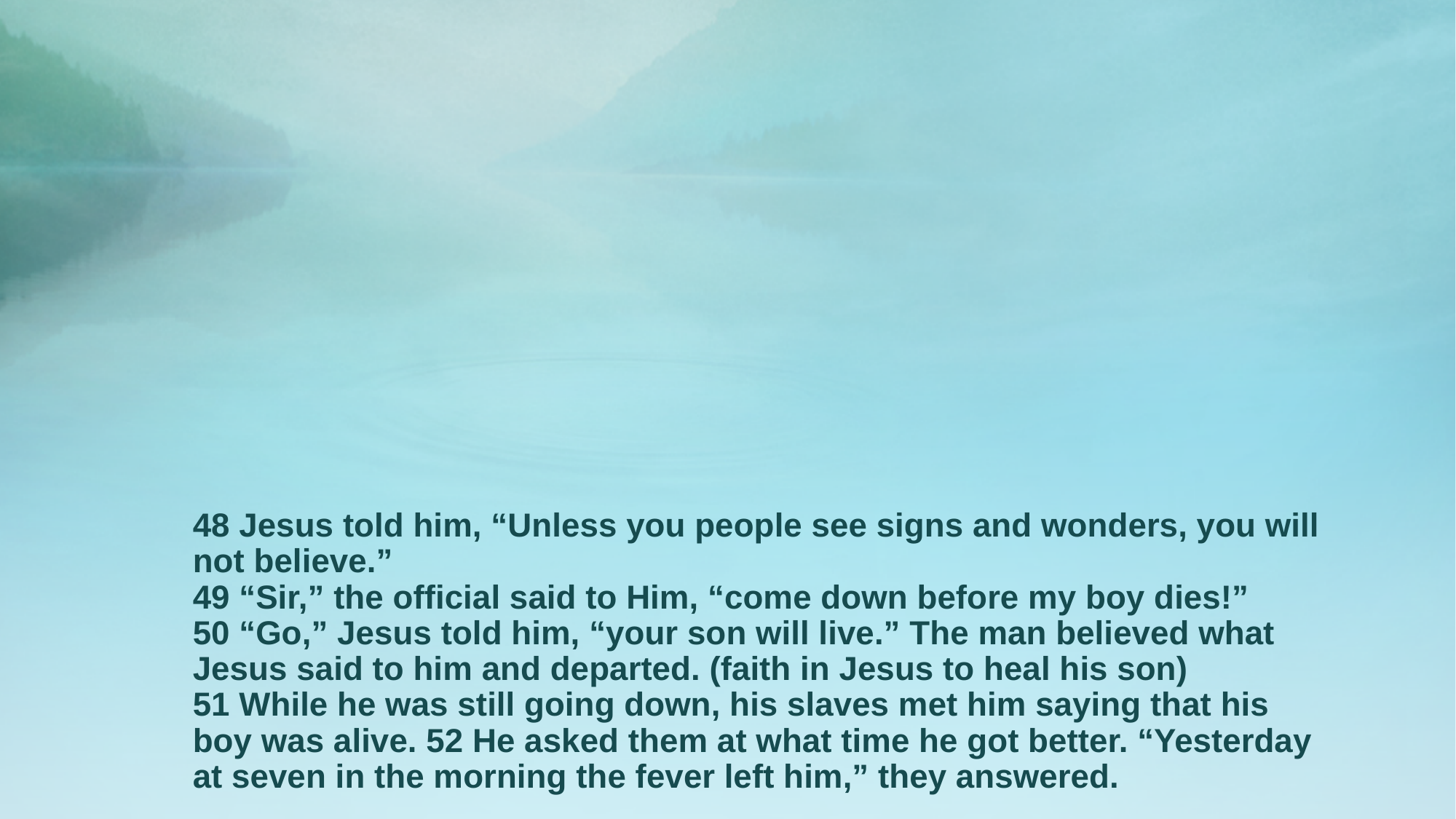

# 48 Jesus told him, “Unless you people see signs and wonders, you will not believe.” 49 “Sir,” the official said to Him, “come down before my boy dies!” 50 “Go,” Jesus told him, “your son will live.” The man believed what Jesus said to him and departed. (faith in Jesus to heal his son) 51 While he was still going down, his slaves met him saying that his boy was alive. 52 He asked them at what time he got better. “Yesterday at seven in the morning the fever left him,” they answered.